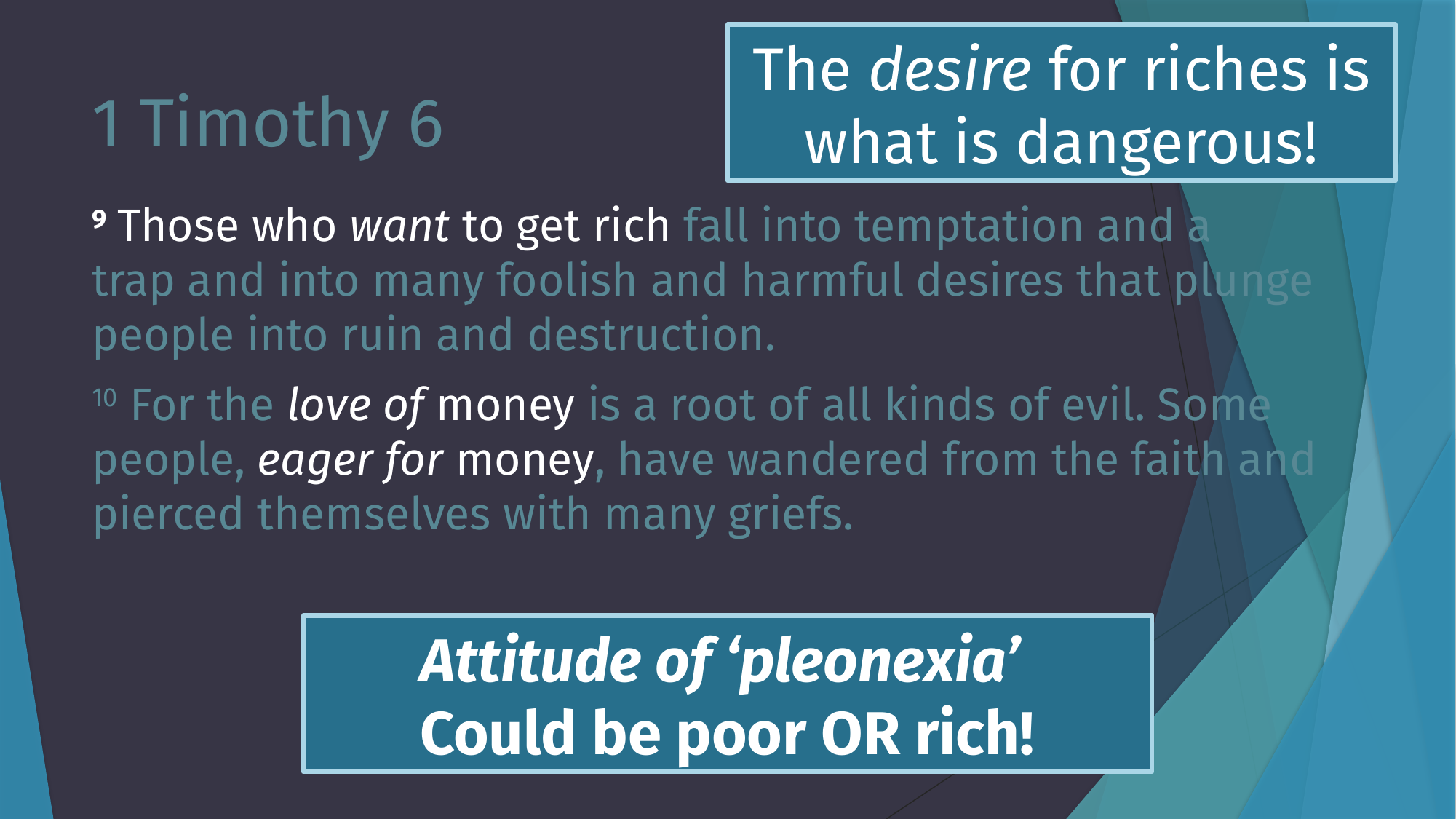

The desire for riches is what is dangerous!
# 1 Timothy 6
9 Those who want to get rich fall into temptation and a trap and into many foolish and harmful desires that plunge people into ruin and destruction.
10 For the love of money is a root of all kinds of evil. Some people, eager for money, have wandered from the faith and pierced themselves with many griefs.
Attitude of ‘pleonexia’
Could be poor OR rich!